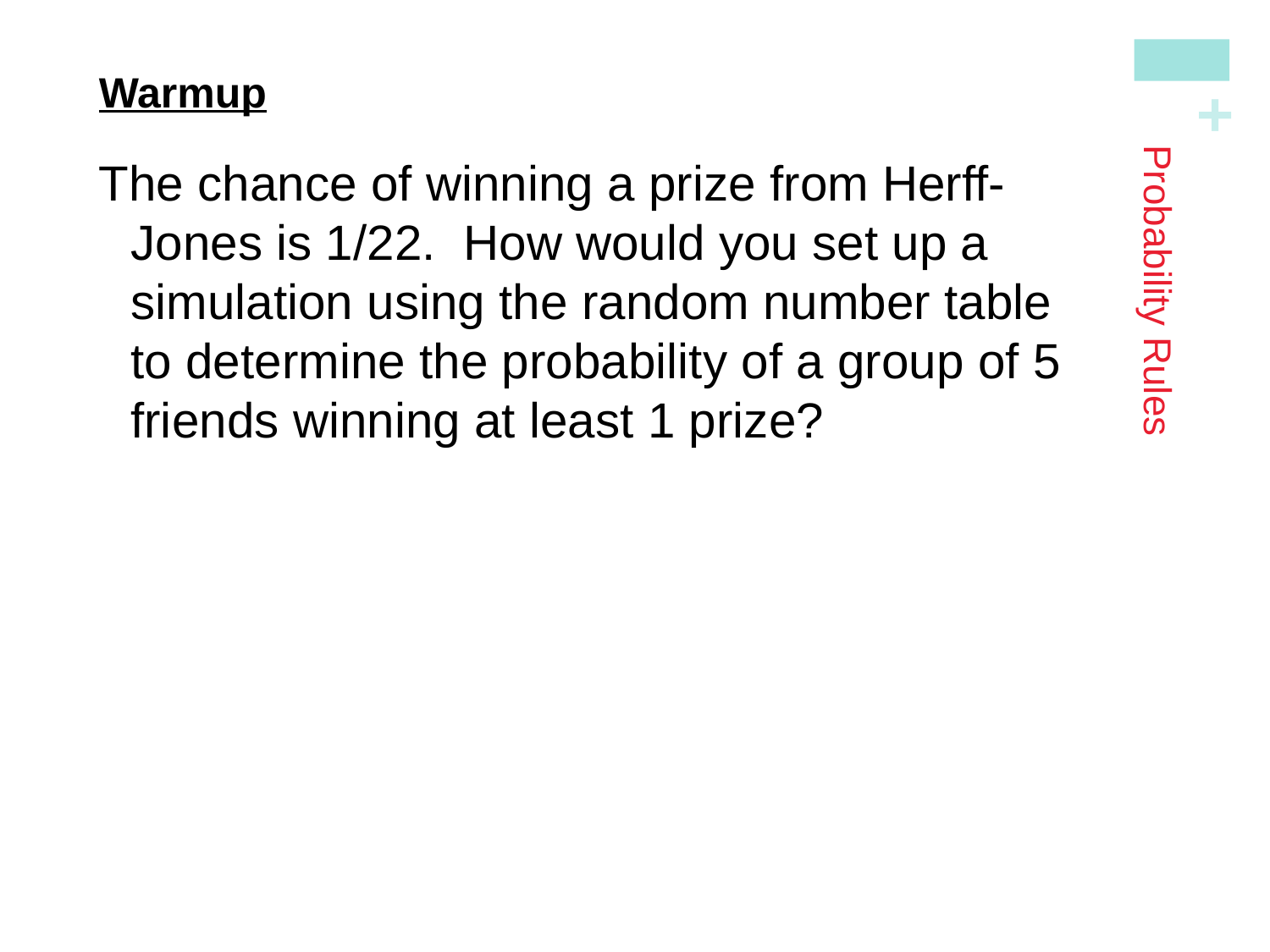

Warmup
The chance of winning a prize from Herff-Jones is 1/22.  How would you set up a simulation using the random number table to determine the probability of a group of 5 friends winning at least 1 prize?

# Probability Rules